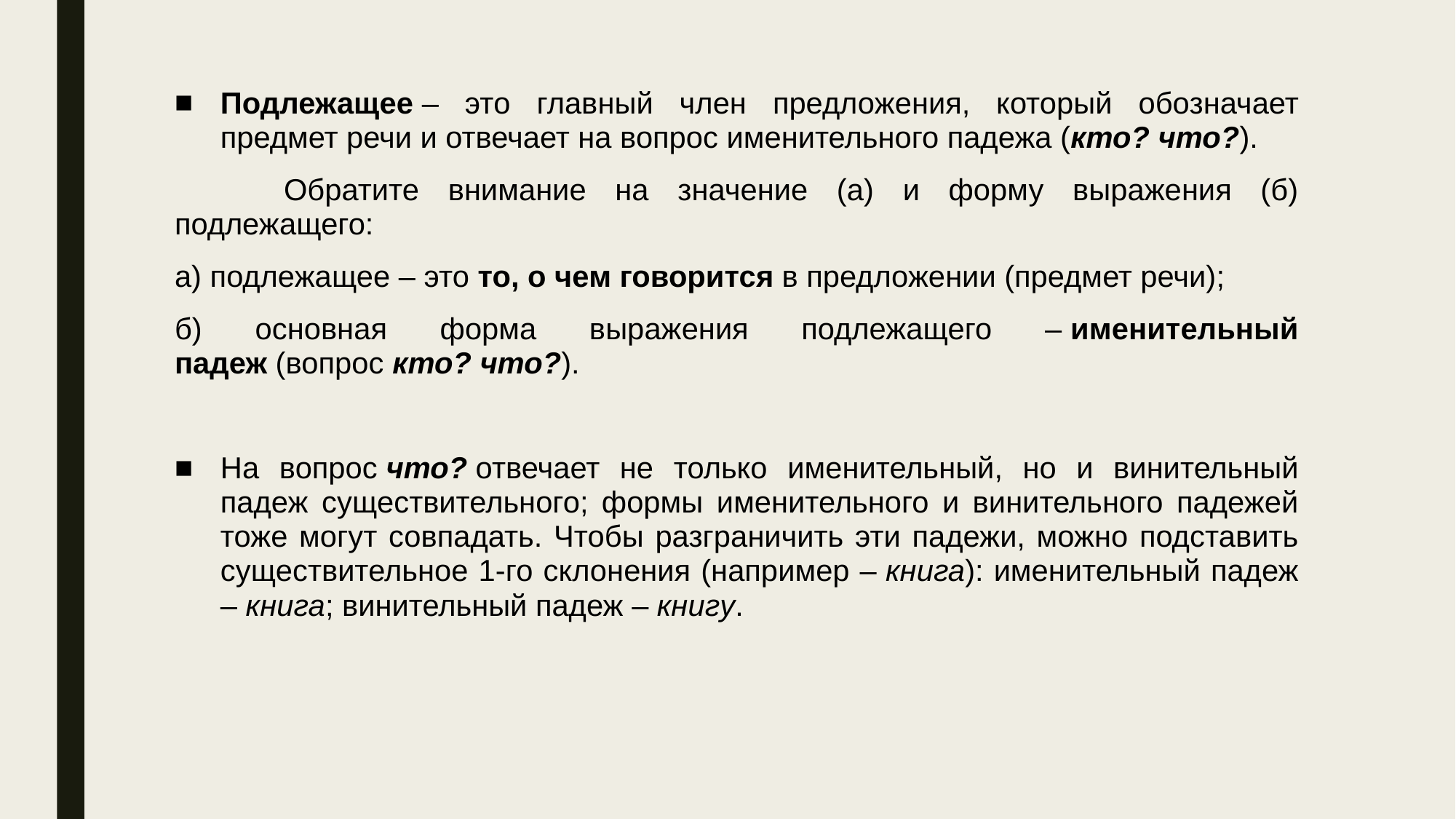

Подлежащее – это главный член предложения, который обозначает предмет речи и отвечает на вопрос именительного падежа (кто? что?).
	Обратите внимание на значение (а) и форму выражения (б) подлежащего:
а) подлежащее – это то, о чем говорится в предложении (предмет речи);
б) основная форма выражения подлежащего – именительный падеж (вопрос кто? что?).

На вопрос что? отвечает не только именительный, но и винительный падеж существительного; формы именительного и винительного падежей тоже могут совпадать. Чтобы разграничить эти падежи, можно подставить существительное 1-го склонения (например – книга): именительный падеж – книга; винительный падеж – книгу.